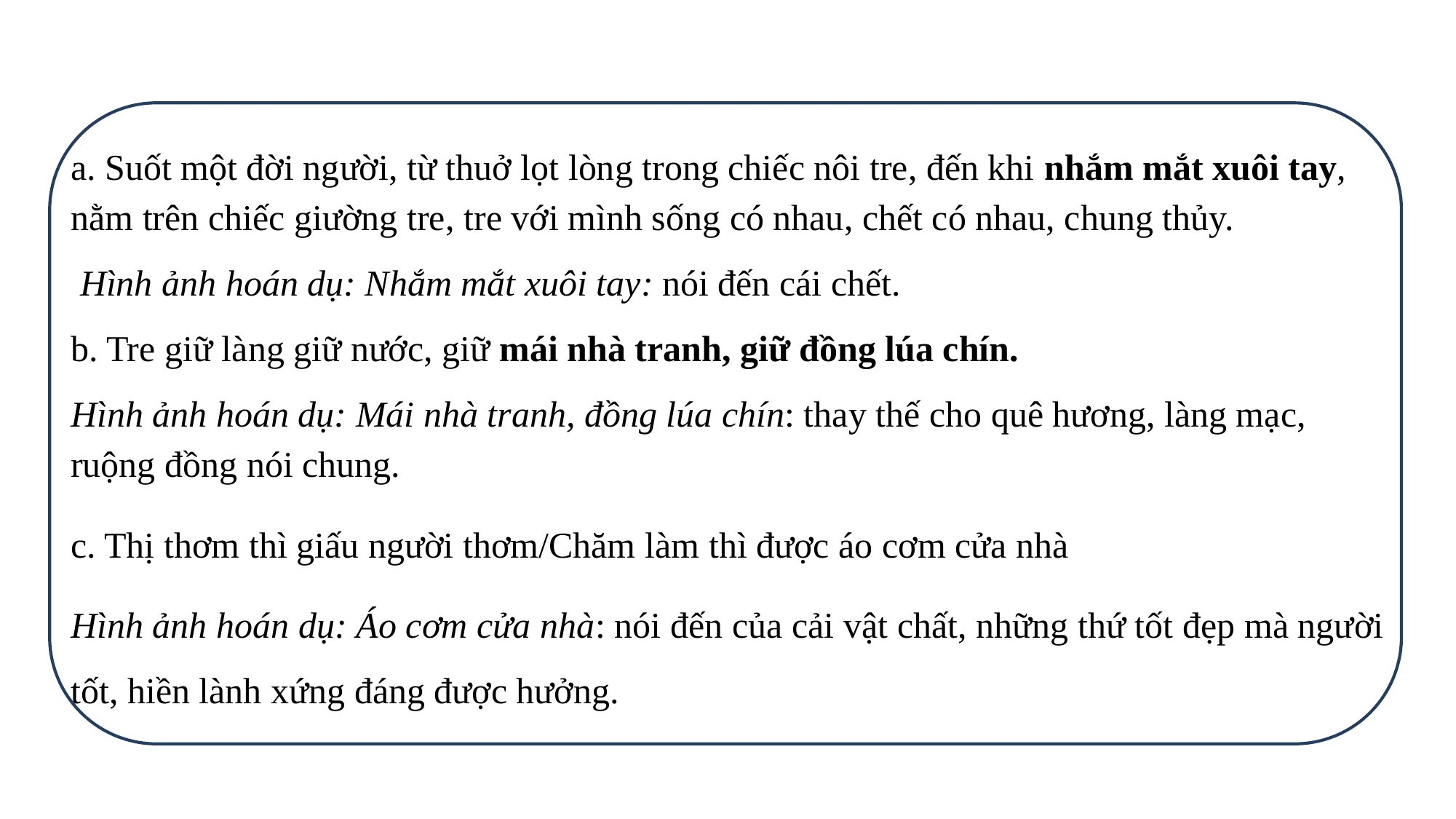

a. Suốt một đời người, từ thuở lọt lòng trong chiếc nôi tre, đến khi nhắm mắt xuôi tay, nằm trên chiếc giường tre, tre với mình sống có nhau, chết có nhau, chung thủy.
 Hình ảnh hoán dụ: Nhắm mắt xuôi tay: nói đến cái chết.
b. Tre giữ làng giữ nước, giữ mái nhà tranh, giữ đồng lúa chín.
Hình ảnh hoán dụ: Mái nhà tranh, đồng lúa chín: thay thế cho quê hương, làng mạc, ruộng đồng nói chung.
c. Thị thơm thì giấu người thơm/Chăm làm thì được áo cơm cửa nhà
Hình ảnh hoán dụ: Áo cơm cửa nhà: nói đến của cải vật chất, những thứ tốt đẹp mà người tốt, hiền lành xứng đáng được hưởng.